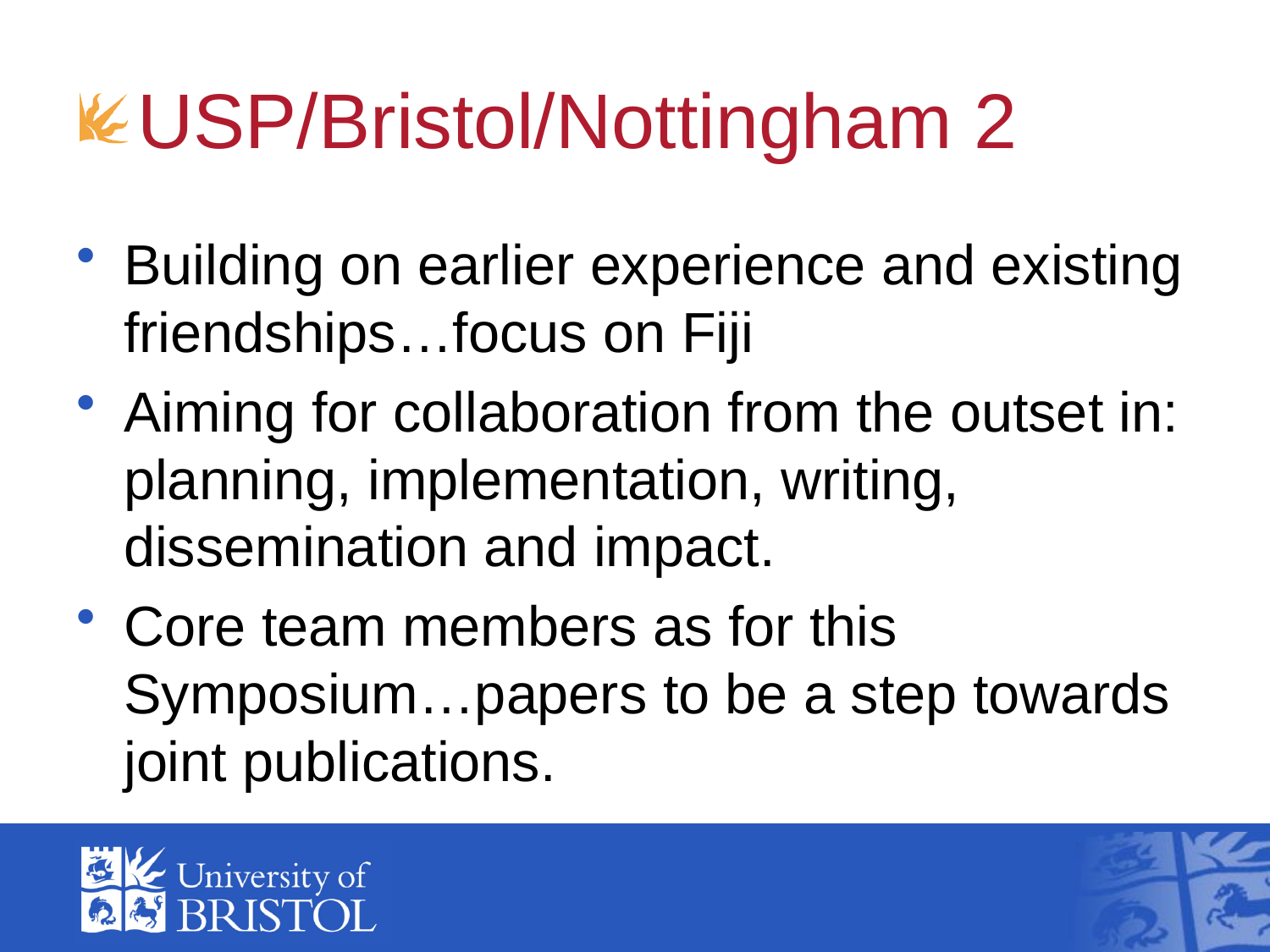

# USP/Bristol/Nottingham 2
Building on earlier experience and existing friendships…focus on Fiji
Aiming for collaboration from the outset in: planning, implementation, writing, dissemination and impact.
Core team members as for this Symposium…papers to be a step towards joint publications.